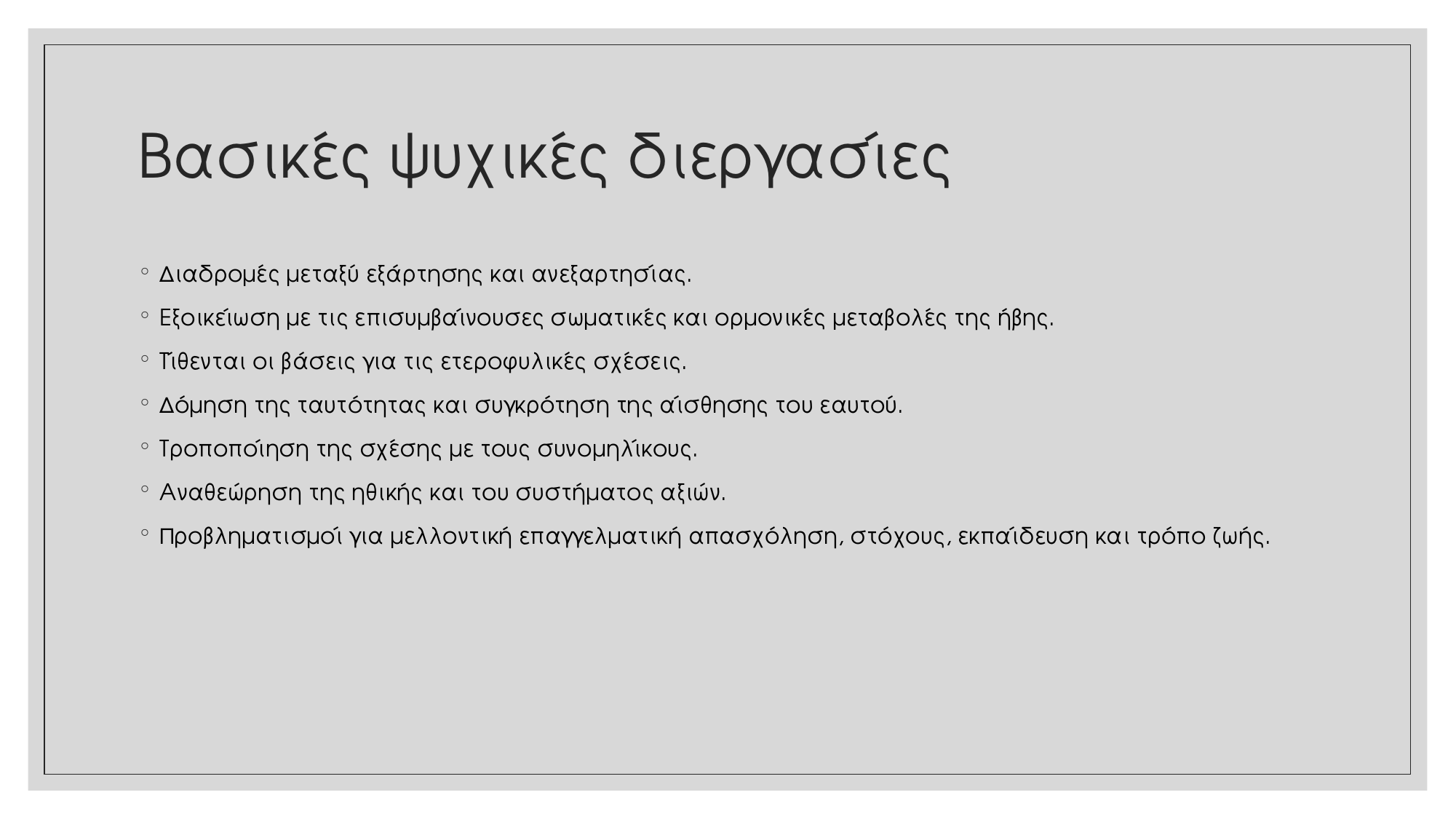

# Βασικές ψυχικές διεργασίες
Διαδρομές μεταξύ εξάρτησης και ανεξαρτησίας.
Εξοικείωση με τις επισυμβαίνουσες σωματικές και ορμονικές μεταβολές της ήβης.
Τίθενται οι βάσεις για τις ετεροφυλικές σχέσεις.
Δόμηση της ταυτότητας και συγκρότηση της αίσθησης του εαυτού.
Τροποποίηση της σχέσης με τους συνομηλίκους.
Αναθεώρηση της ηθικής και του συστήματος αξιών.
Προβληματισμοί για μελλοντική επαγγελματική απασχόληση, στόχους, εκπαίδευση και τρόπο ζωής.